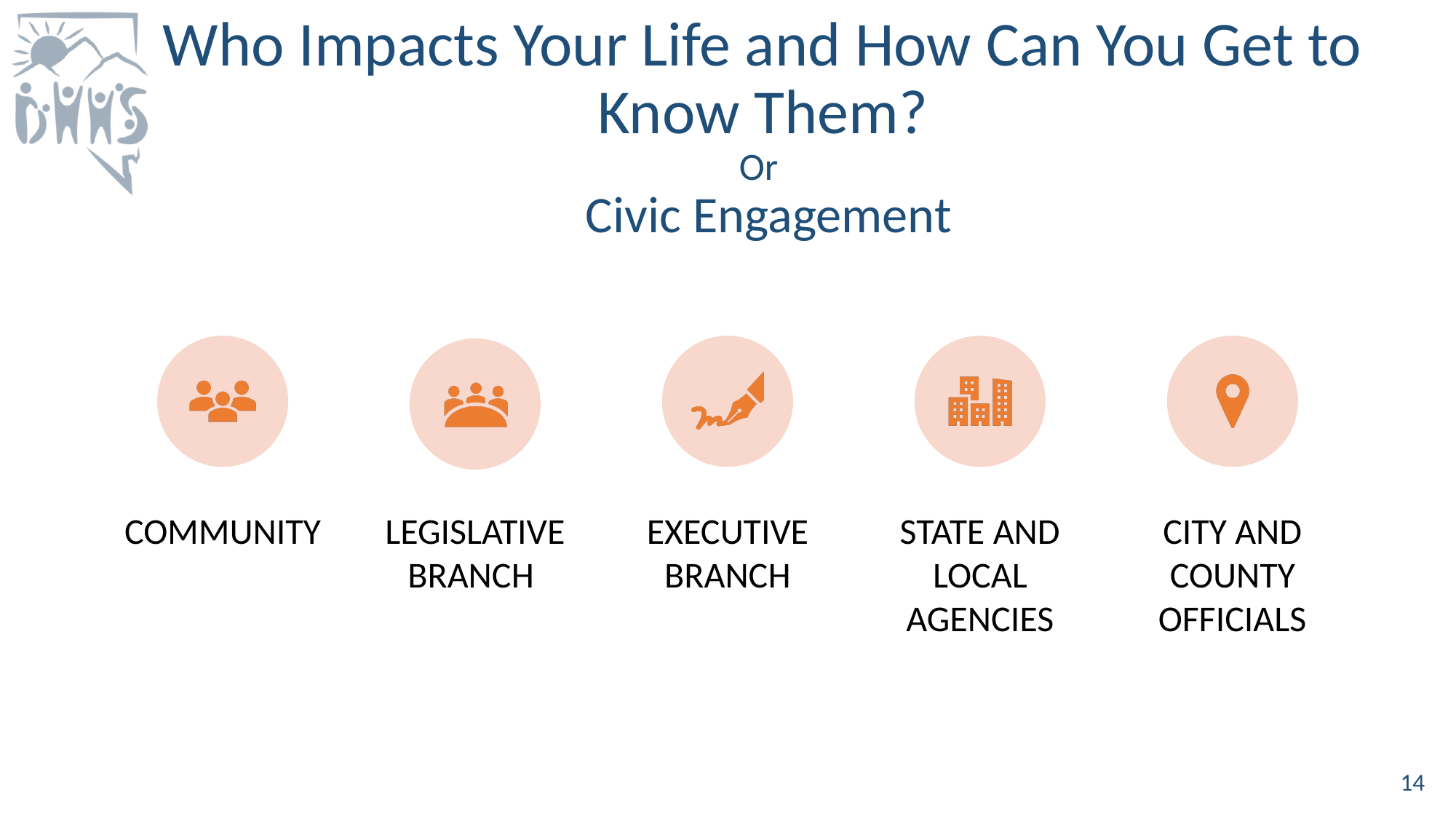

# Who Impacts Your Life and How Can You Get to Know Them? Or Civic Engagement
Community
Legislative Branch
Executive Branch
State and Local Agencies
City and County Officials
14